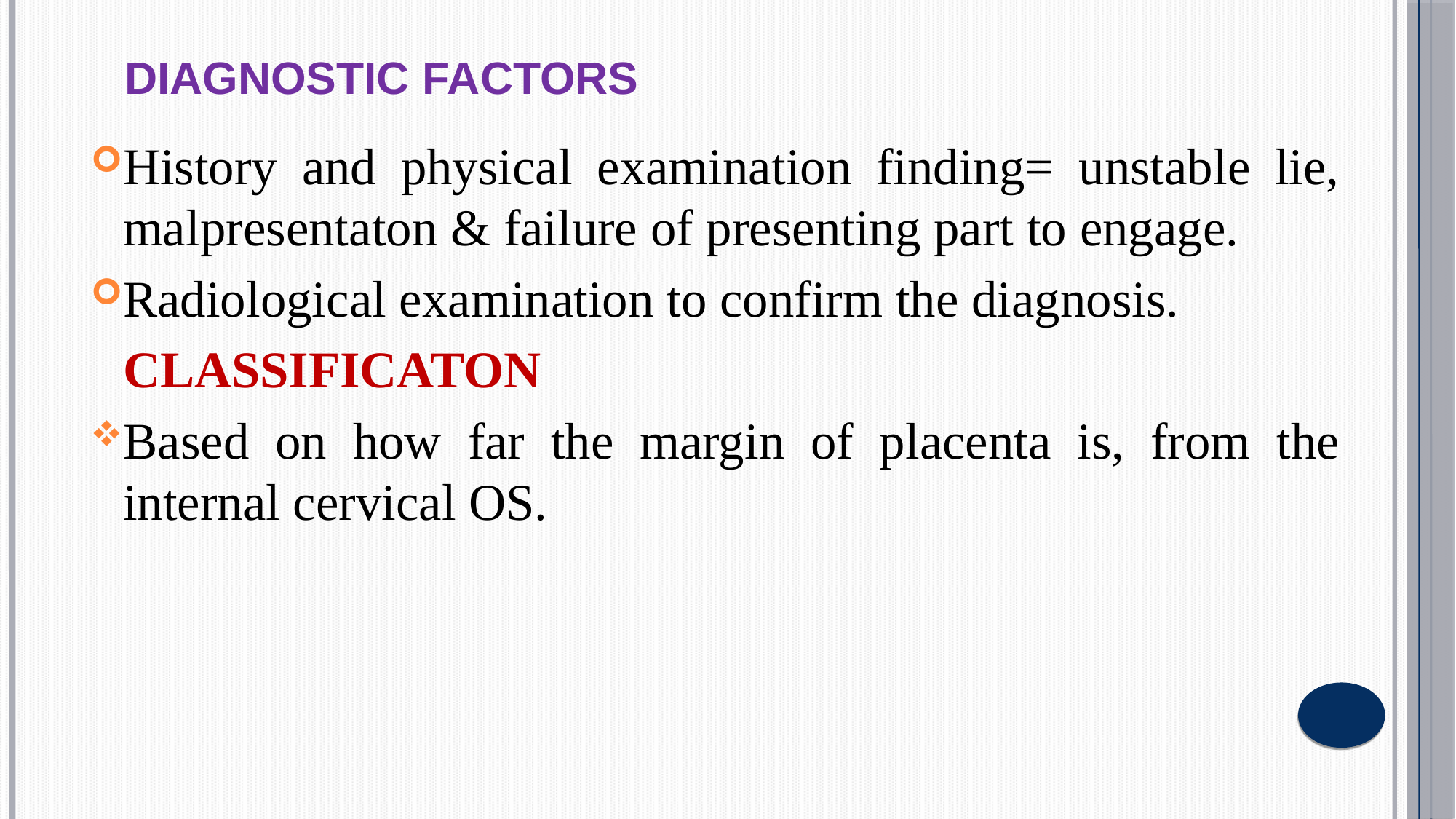

DIAGNOSTIC FACTORS
History and physical examination finding= unstable lie, malpresentaton & failure of presenting part to engage.
Radiological examination to confirm the diagnosis.
	CLASSIFICATON
Based on how far the margin of placenta is, from the internal cervical OS.